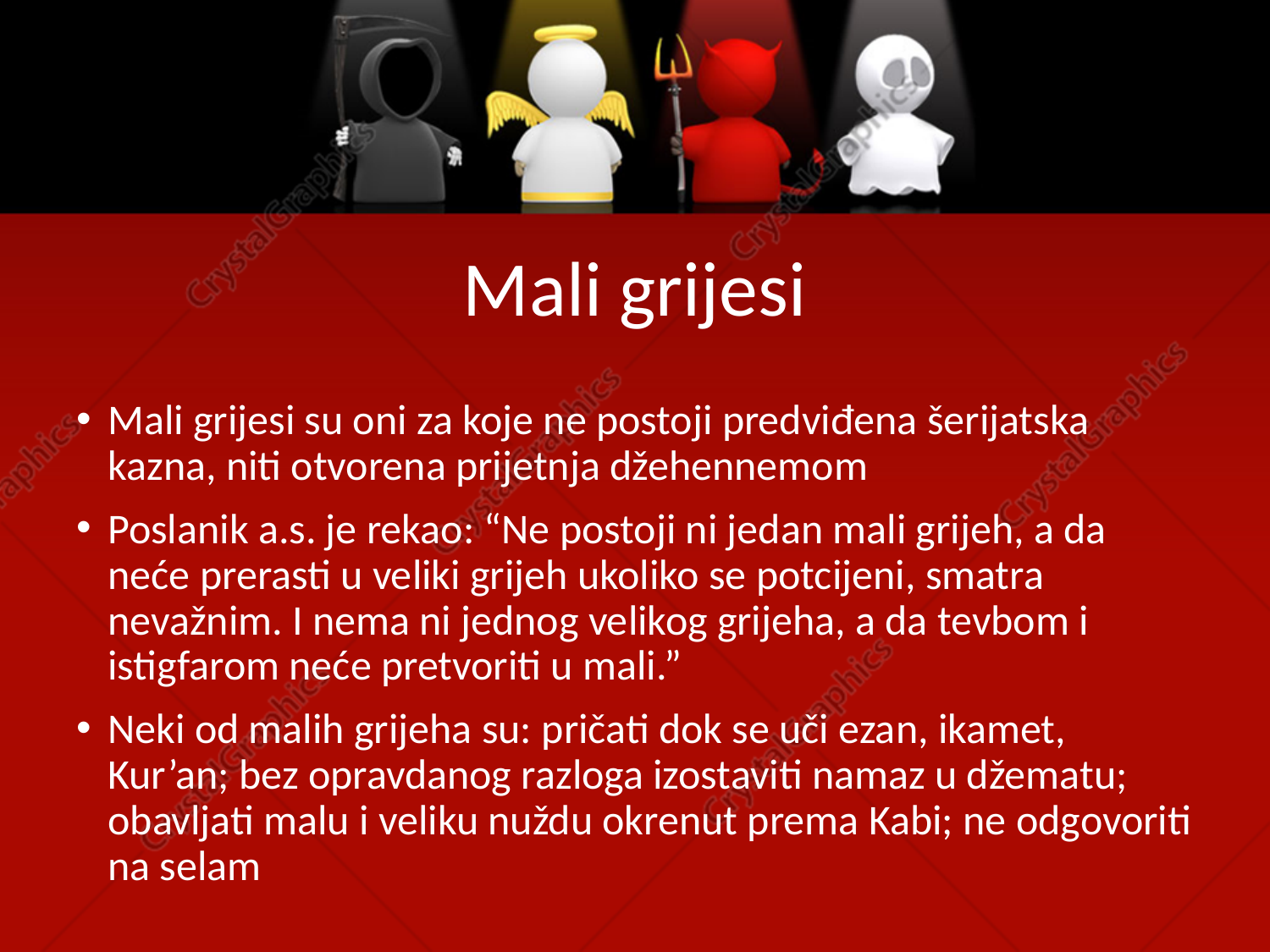

# Mali grijesi
Mali grijesi su oni za koje ne postoji predviđena šerijatska kazna, niti otvorena prijetnja džehennemom
Poslanik a.s. je rekao: “Ne postoji ni jedan mali grijeh, a da neće prerasti u veliki grijeh ukoliko se potcijeni, smatra nevažnim. I nema ni jednog velikog grijeha, a da tevbom i istigfarom neće pretvoriti u mali.”
Neki od malih grijeha su: pričati dok se uči ezan, ikamet, Kur’an; bez opravdanog razloga izostaviti namaz u džematu; obavljati malu i veliku nuždu okrenut prema Kabi; ne odgovoriti na selam